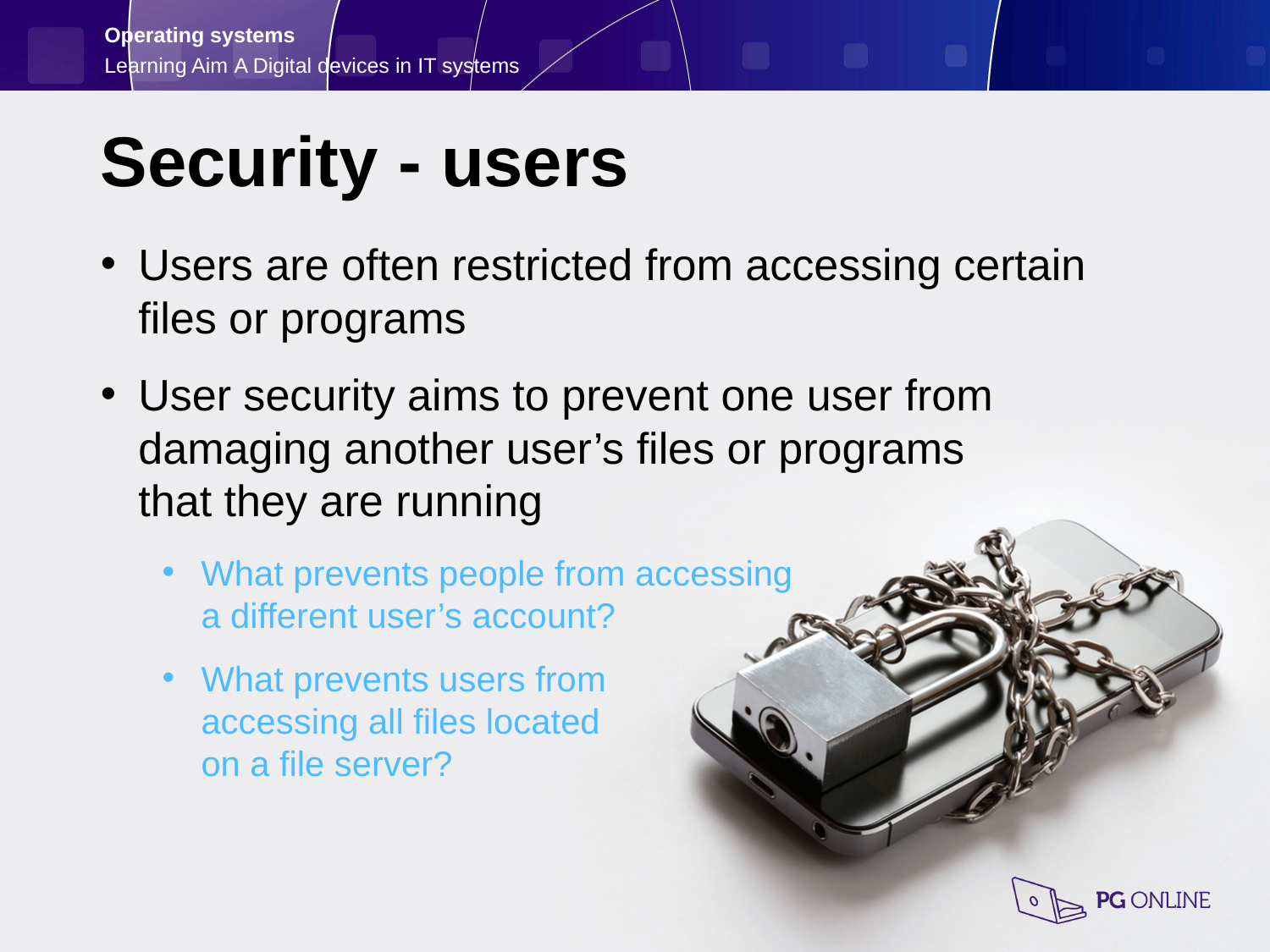

Security - users
Users are often restricted from accessing certain files or programs
User security aims to prevent one user from damaging another user’s files or programs
that they are running
What prevents people from accessing
a different user’s account?
What prevents users from
accessing all files located
on a file server?